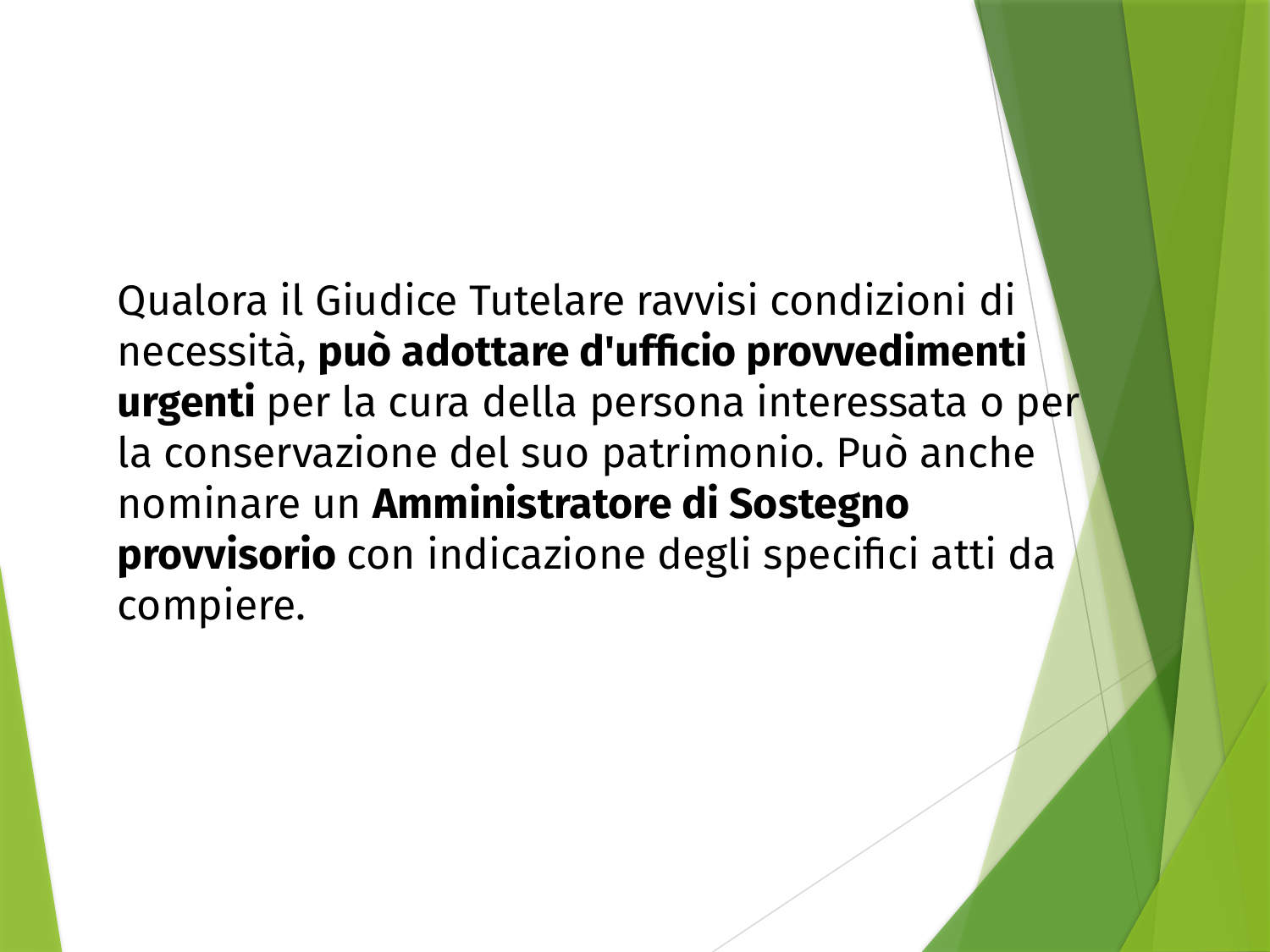

Qualora il Giudice Tutelare ravvisi condizioni di necessità, può adottare d'ufficio provvedimenti urgenti per la cura della persona interessata o per la conservazione del suo patrimonio. Può anche nominare un Amministratore di Sostegno provvisorio con indicazione degli specifici atti da compiere.